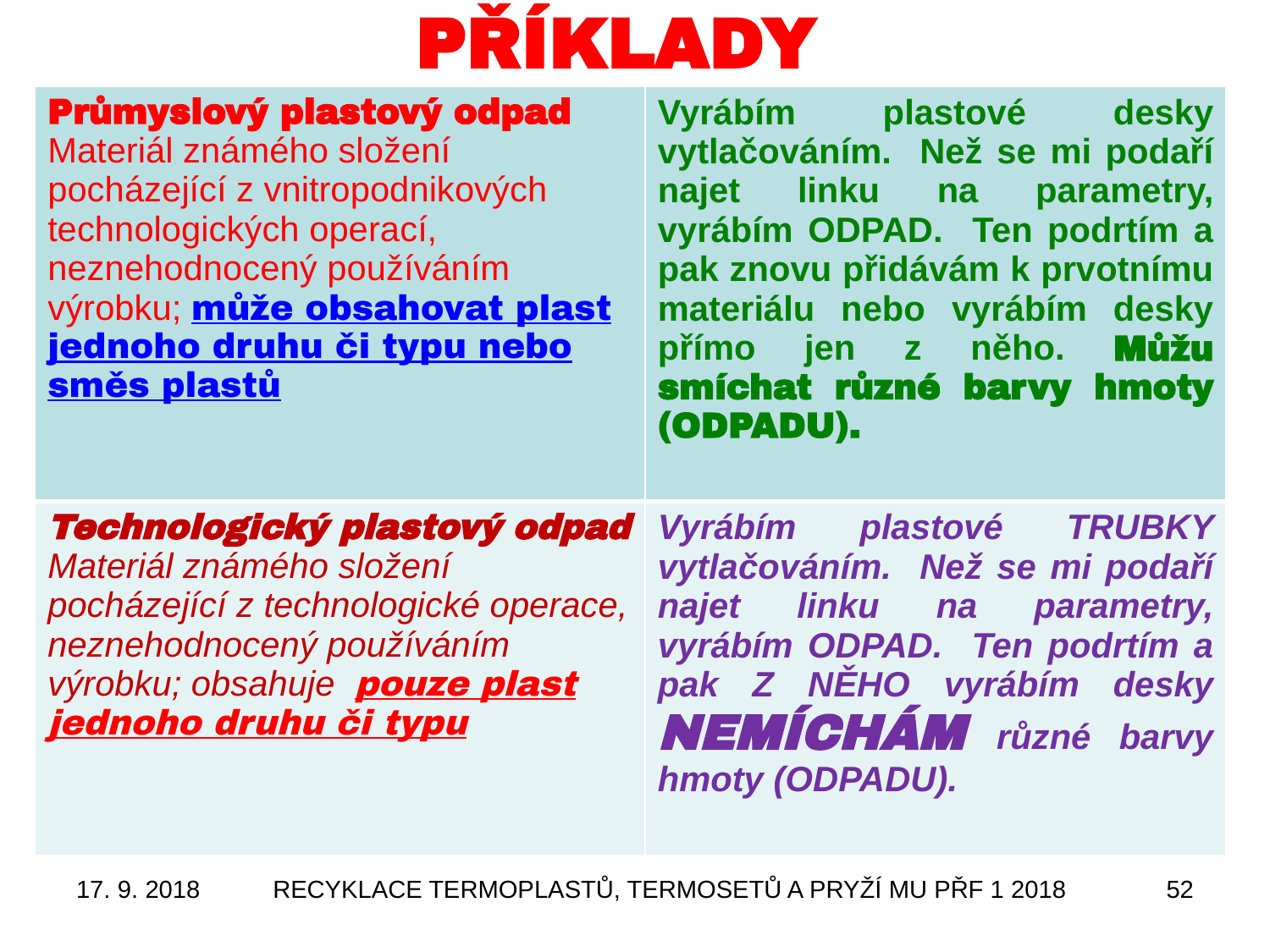

# PŘÍKLADY
| Průmyslový plastový odpad Materiál známého složení pocházející z vnitropodnikových technologických operací, neznehodnocený používáním výrobku; může obsahovat plast jednoho druhu či typu nebo směs plastů | Vyrábím plastové desky vytlačováním. Než se mi podaří najet linku na parametry, vyrábím ODPAD. Ten podrtím a pak znovu přidávám k prvotnímu materiálu nebo vyrábím desky přímo jen z něho. Můžu smíchat různé barvy hmoty (ODPADU). |
| --- | --- |
| Technologický plastový odpad Materiál známého složení pocházející z technologické operace, neznehodnocený používáním výrobku; obsahuje pouze plast jednoho druhu či typu | Vyrábím plastové TRUBKY vytlačováním. Než se mi podaří najet linku na parametry, vyrábím ODPAD. Ten podrtím a pak Z NĚHO vyrábím desky NEMÍCHÁM různé barvy hmoty (ODPADU). |
17. 9. 2018
RECYKLACE TERMOPLASTŮ, TERMOSETŮ A PRYŽÍ MU PŘF 1 2018
52